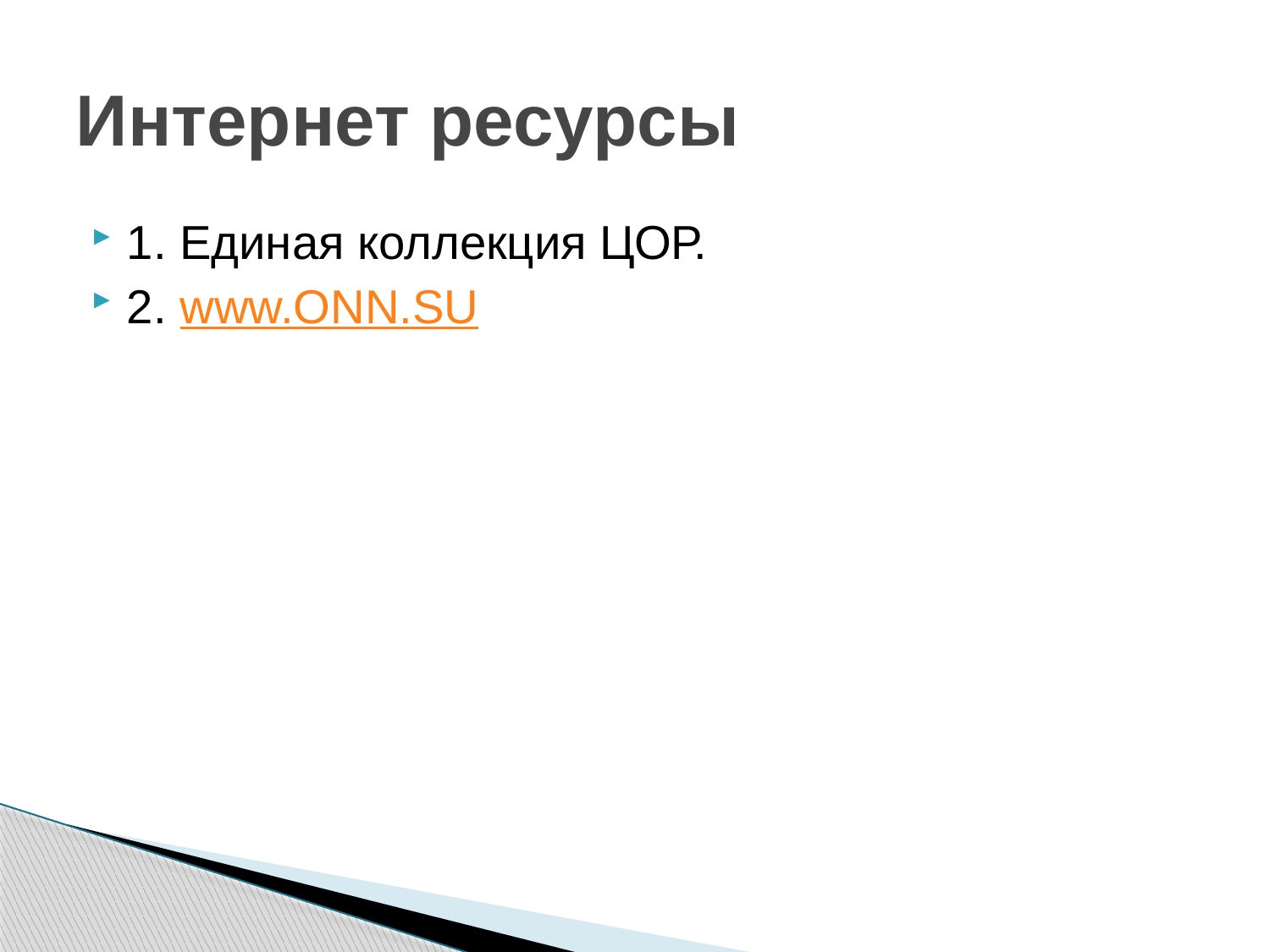

# Интернет ресурсы
1. Единая коллекция ЦОР.
2. www.ONN.SU